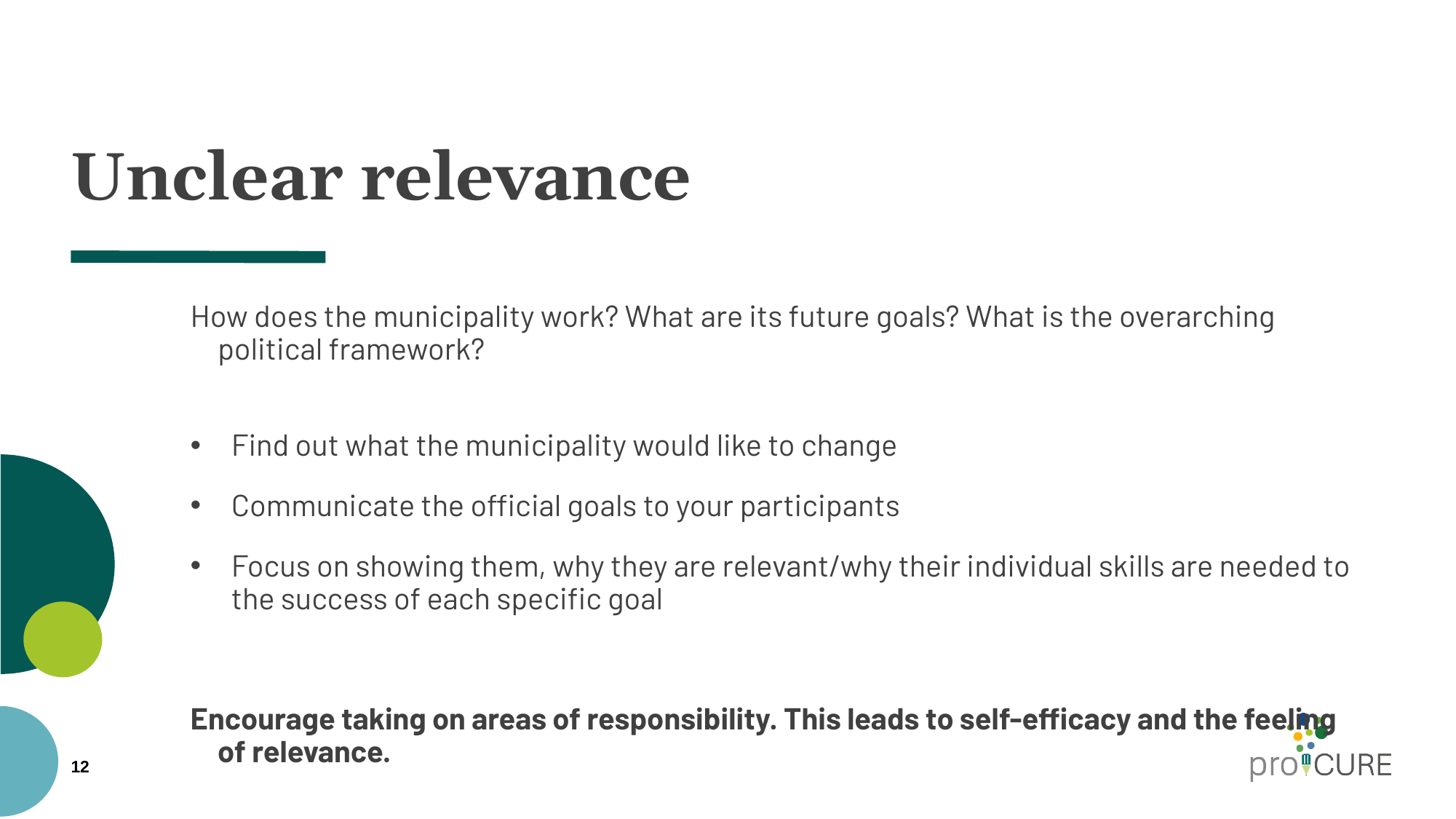

# Unclear relevance
How does the municipality work? What are its future goals? What is the overarching political framework?
Find out what the municipality would like to change
Communicate the official goals to your participants
Focus on showing them, why they are relevant/why their individual skills are needed to the success of each specific goal

Encourage taking on areas of responsibility. This leads to self-efficacy and the feeling of relevance.
12